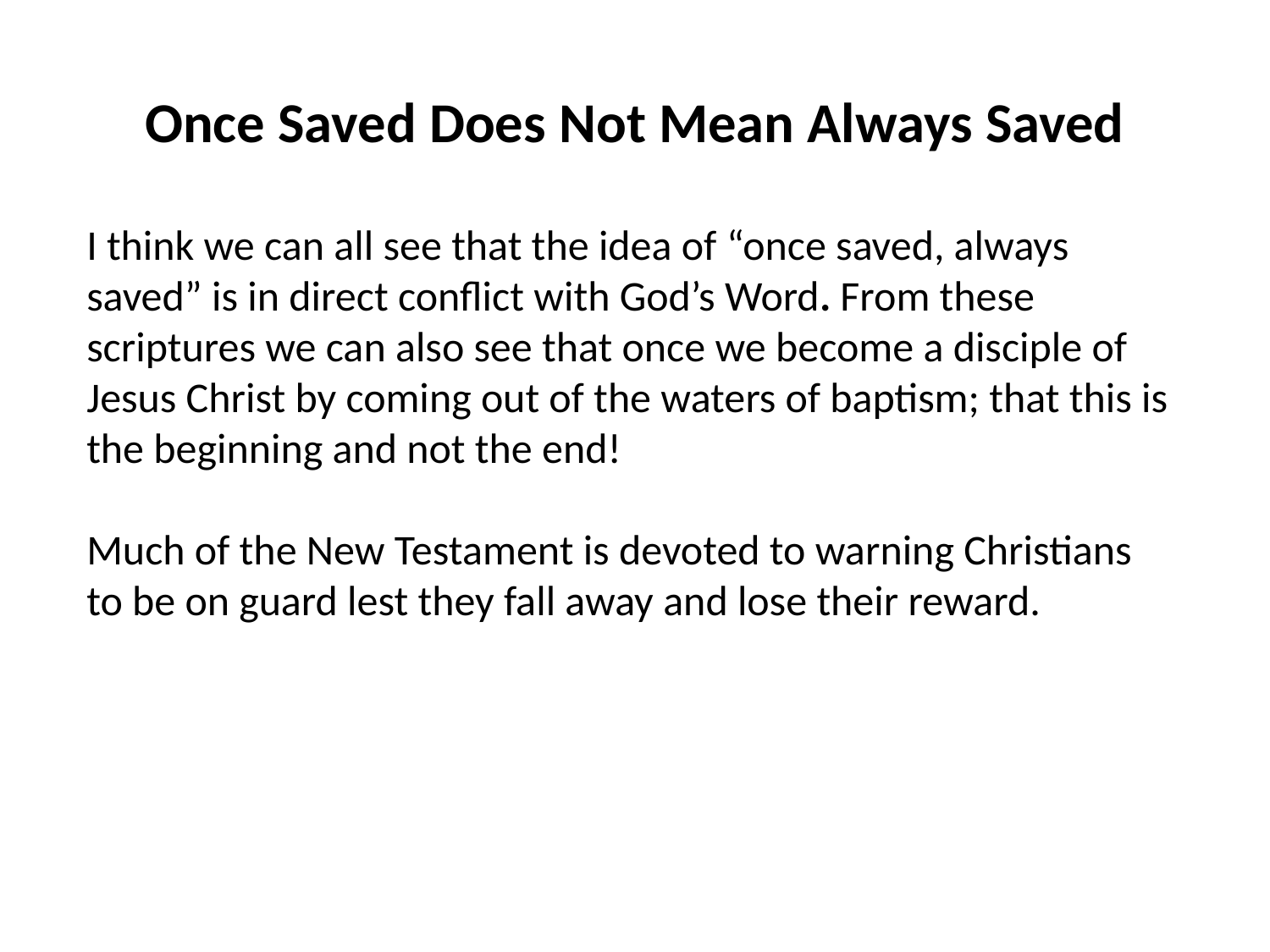

Once Saved Does Not Mean Always Saved
I think we can all see that the idea of “once saved, always saved” is in direct conflict with God’s Word. From these scriptures we can also see that once we become a disciple of Jesus Christ by coming out of the waters of baptism; that this is the beginning and not the end!

Much of the New Testament is devoted to warning Christians to be on guard lest they fall away and lose their reward.